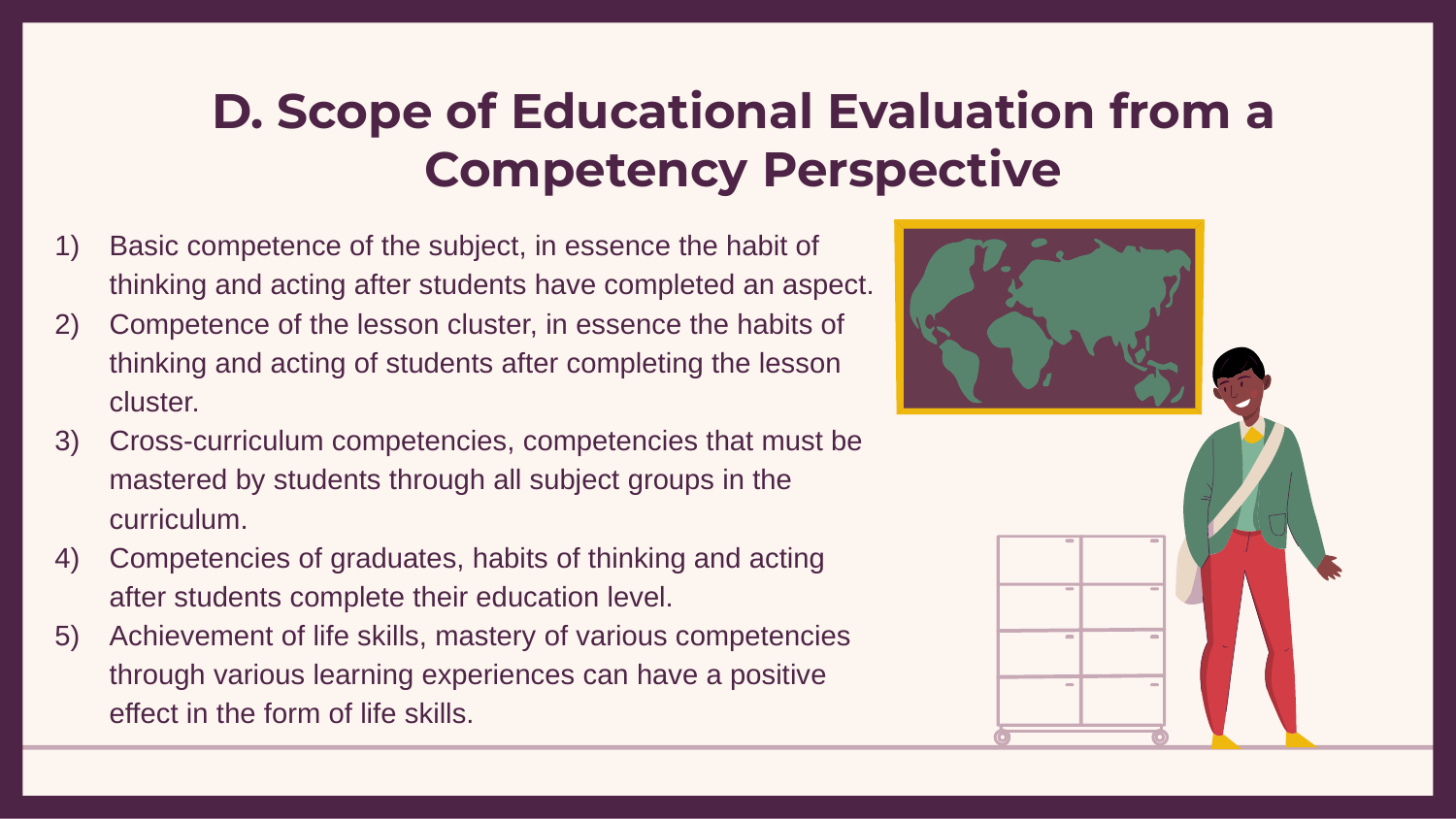

# D. Scope of Educational Evaluation from a Competency Perspective
Basic competence of the subject, in essence the habit of thinking and acting after students have completed an aspect.
Competence of the lesson cluster, in essence the habits of thinking and acting of students after completing the lesson cluster.
Cross-curriculum competencies, competencies that must be mastered by students through all subject groups in the curriculum.
Competencies of graduates, habits of thinking and acting after students complete their education level.
Achievement of life skills, mastery of various competencies through various learning experiences can have a positive effect in the form of life skills.